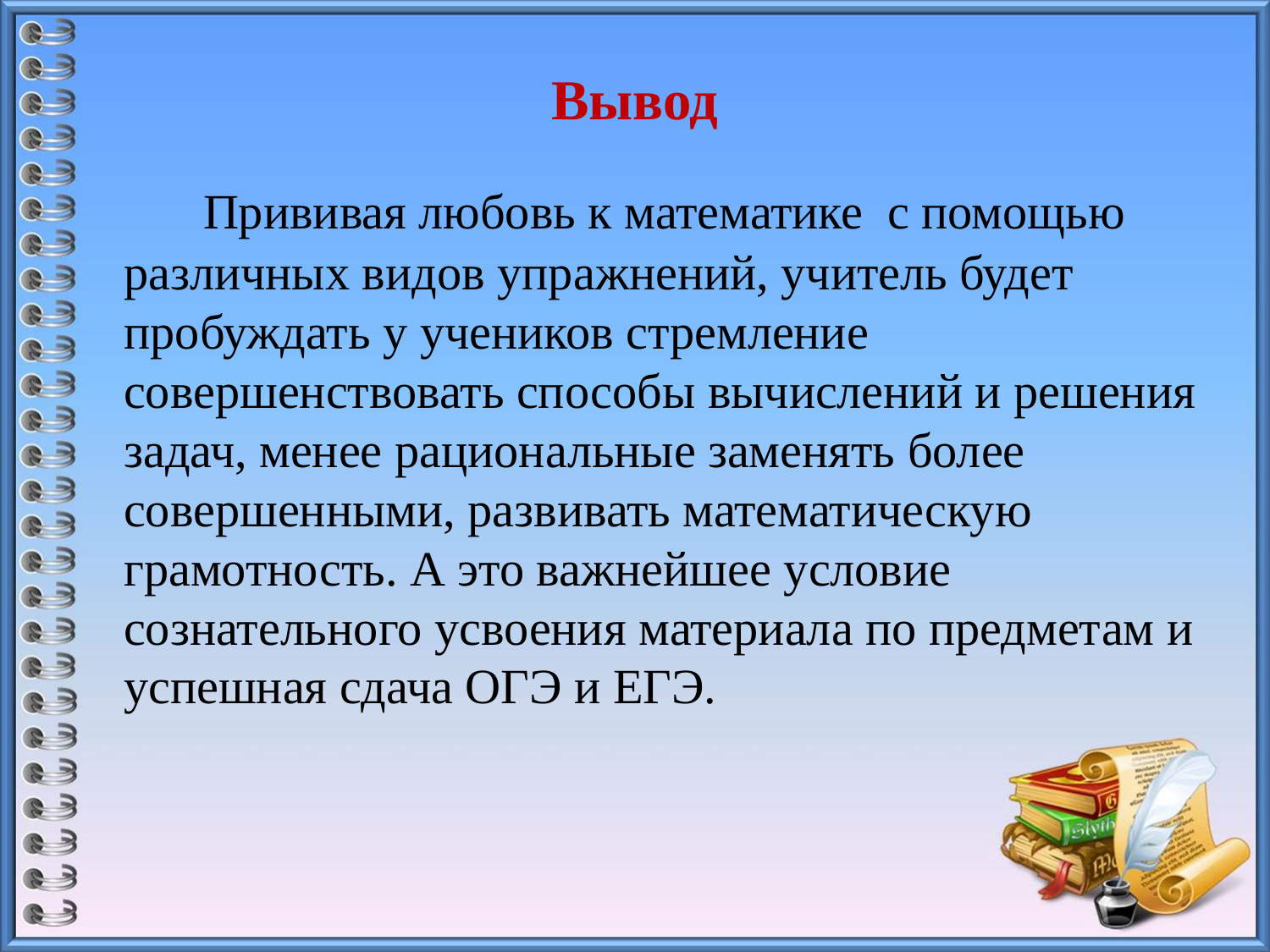

Вывод
          Прививая любовь к математике  с помощью различных видов упражнений, учитель будет пробуждать у учеников стремление совершенствовать способы вычислений и решения задач, менее рациональные заменять более совершенными, развивать математическую грамотность. А это важнейшее условие сознательного усвоения материала по предметам и успешная сдача ОГЭ и ЕГЭ.